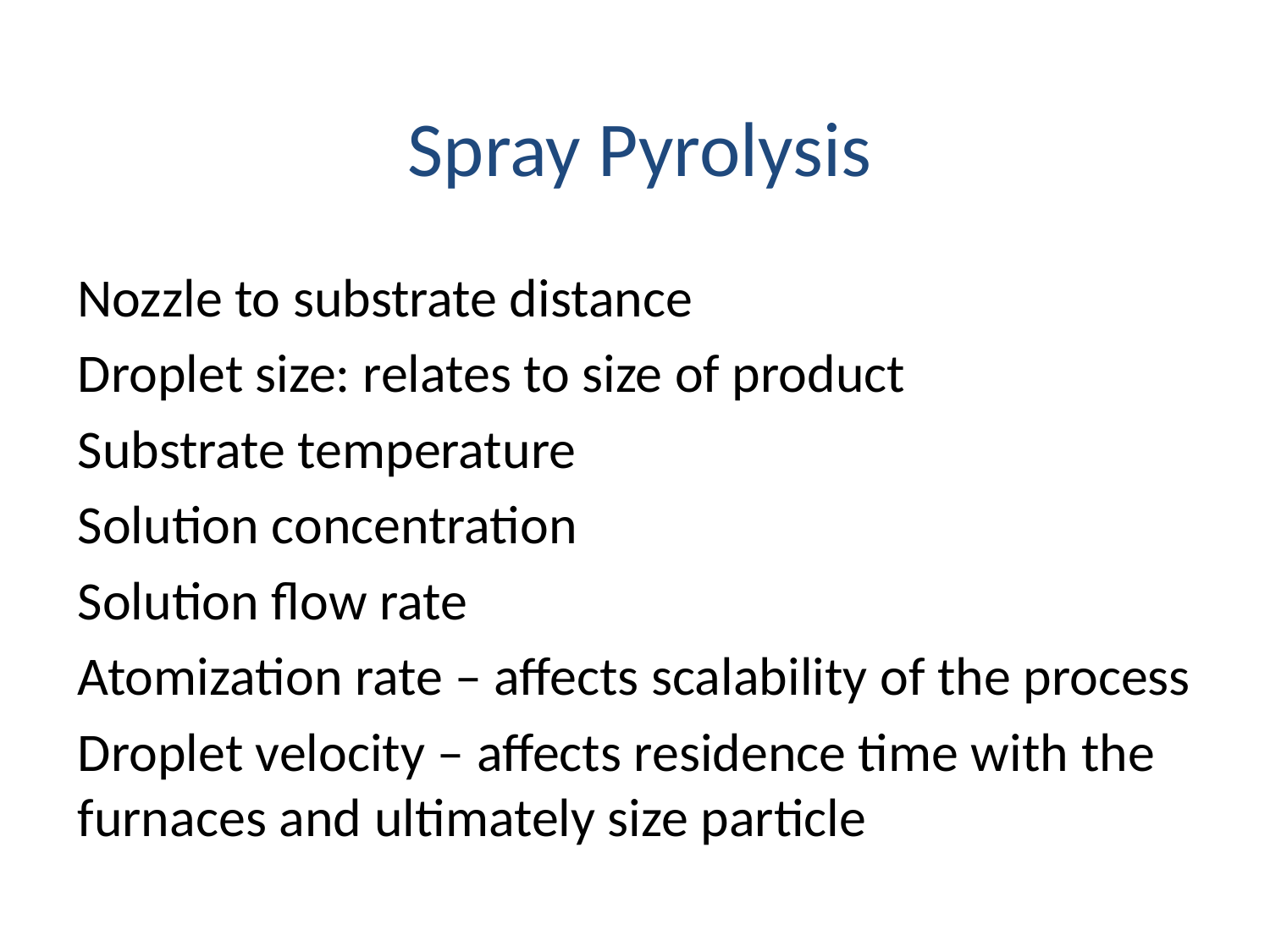

Spray Pyrolysis
Nozzle to substrate distance
Droplet size: relates to size of product
Substrate temperature
Solution concentration
Solution flow rate
Atomization rate – affects scalability of the process
Droplet velocity – affects residence time with the furnaces and ultimately size particle